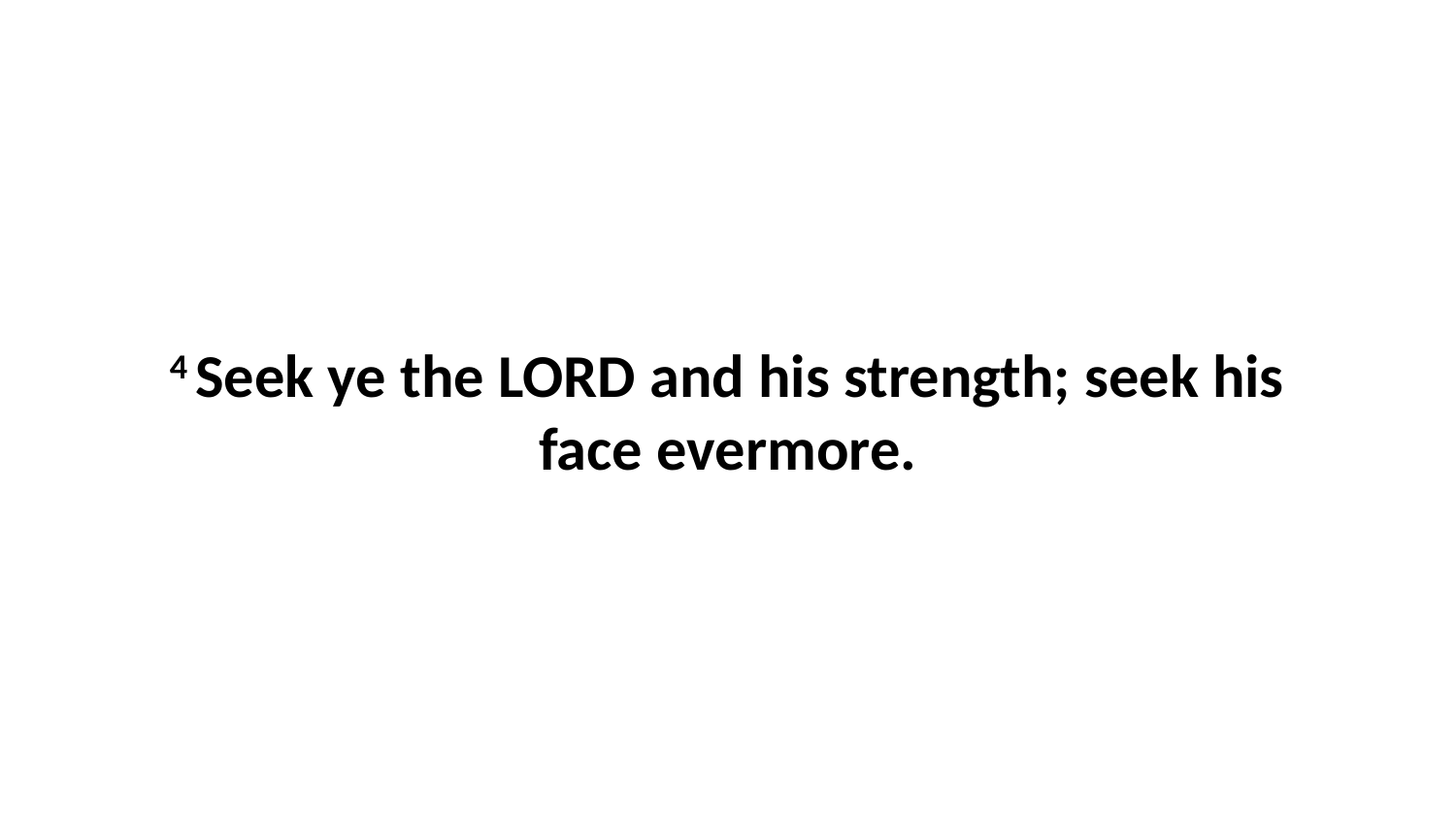

4 Seek ye the LORD and his strength; seek his face evermore.